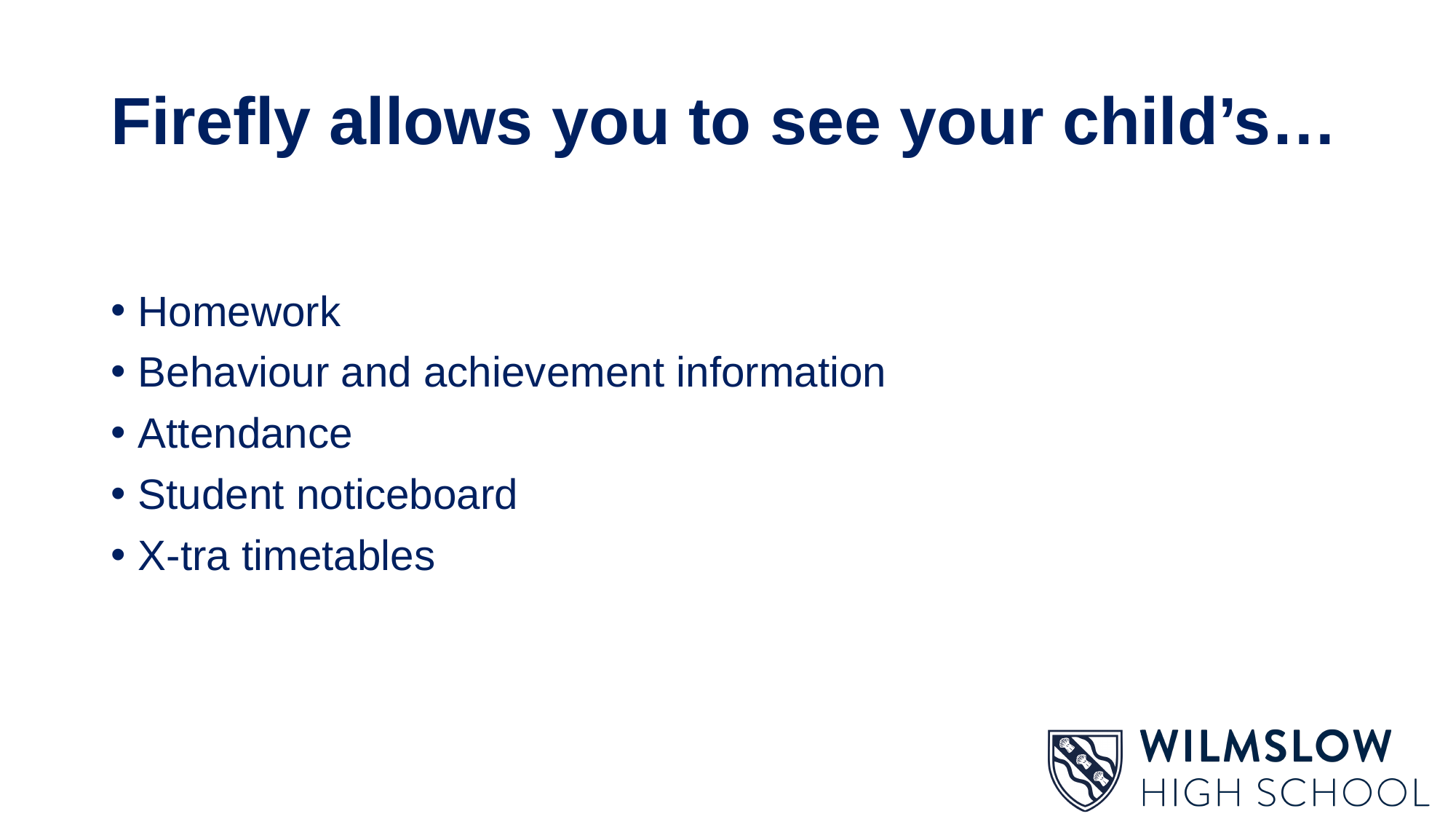

# Firefly allows you to see your child’s…

Homework
Behaviour and achievement information
Attendance
Student noticeboard
X-tra timetables